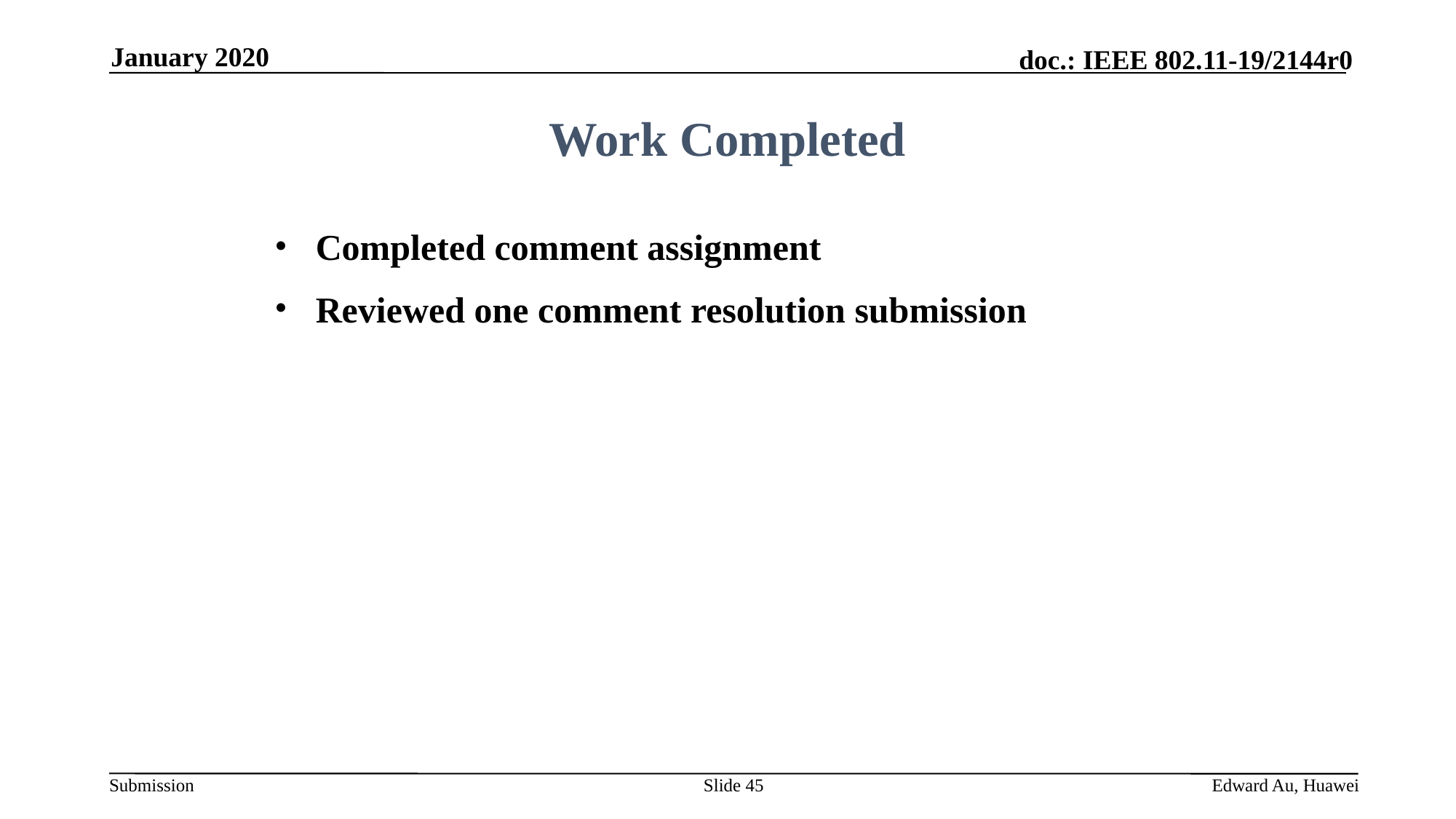

January 2020
Work Completed
Completed comment assignment
Reviewed one comment resolution submission

Slide 45
Edward Au, Huawei